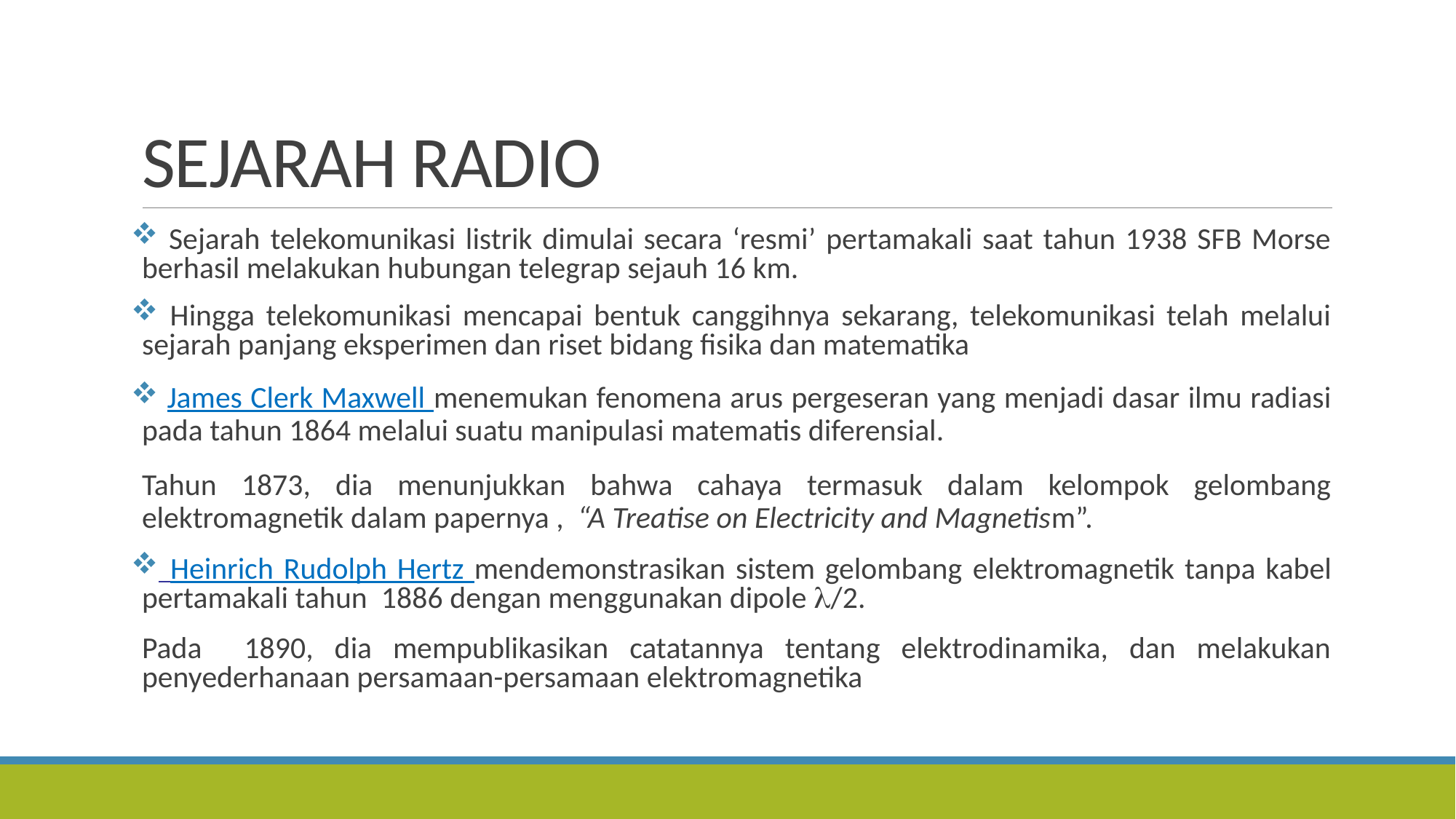

# SEJARAH RADIO
 Sejarah telekomunikasi listrik dimulai secara ‘resmi’ pertamakali saat tahun 1938 SFB Morse berhasil melakukan hubungan telegrap sejauh 16 km.
 Hingga telekomunikasi mencapai bentuk canggihnya sekarang, telekomunikasi telah melalui sejarah panjang eksperimen dan riset bidang fisika dan matematika
 James Clerk Maxwell menemukan fenomena arus pergeseran yang menjadi dasar ilmu radiasi pada tahun 1864 melalui suatu manipulasi matematis diferensial.
Tahun 1873, dia menunjukkan bahwa cahaya termasuk dalam kelompok gelombang elektromagnetik dalam papernya ,  “A Treatise on Electricity and Magnetism”.
 Heinrich Rudolph Hertz mendemonstrasikan sistem gelombang elektromagnetik tanpa kabel pertamakali tahun  1886 dengan menggunakan dipole λ/2.
Pada  1890, dia mempublikasikan catatannya tentang elektrodinamika, dan melakukan penyederhanaan persamaan-persamaan elektromagnetika